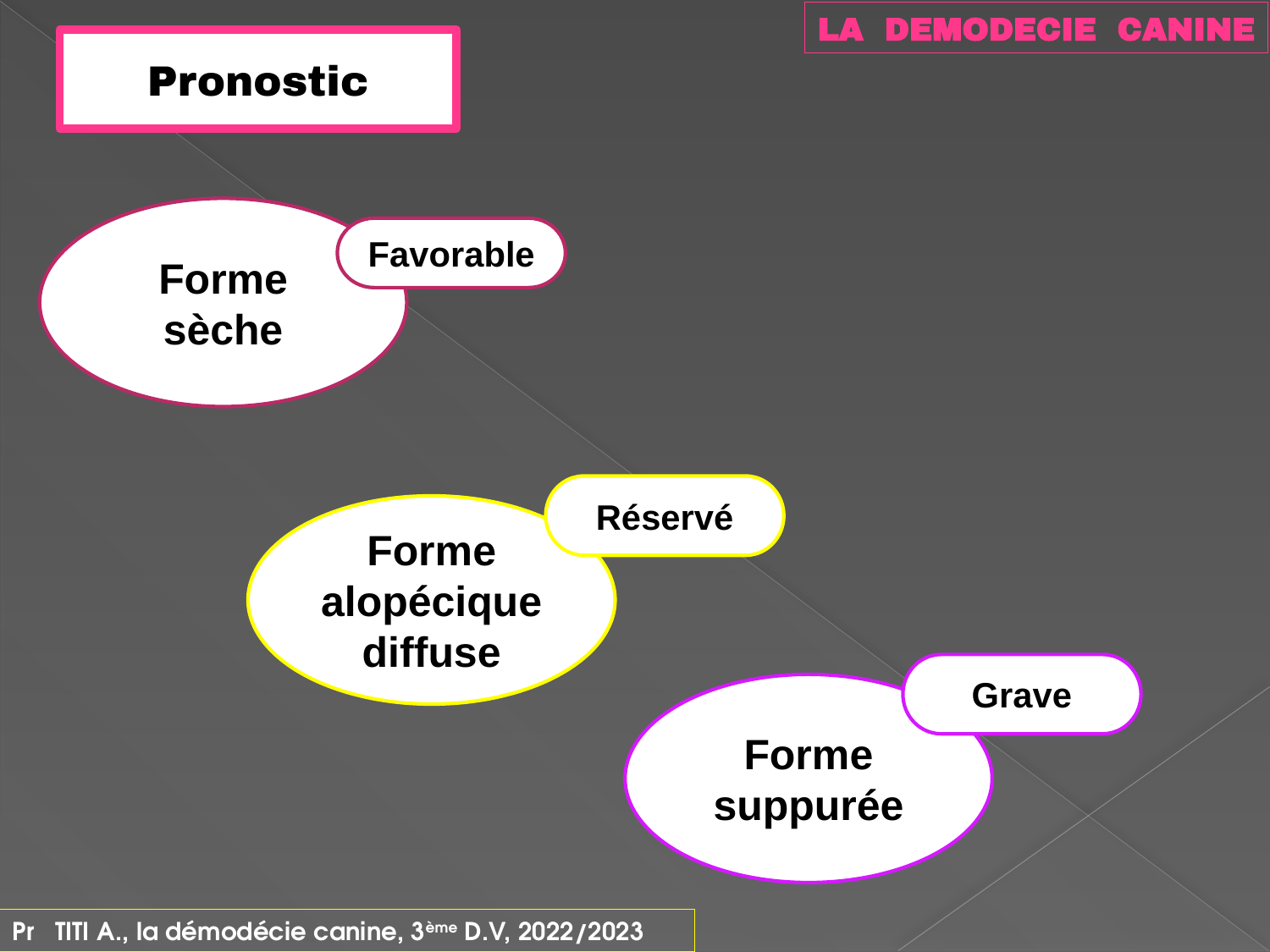

LA  DEMODECIE  CANINE
Pronostic
Forme sèche
Favorable
Réservé
Forme
alopécique diffuse
Grave
Forme
suppurée
Pr   TITI A., la démodécie canine, 3ème D.V, 2022/2023